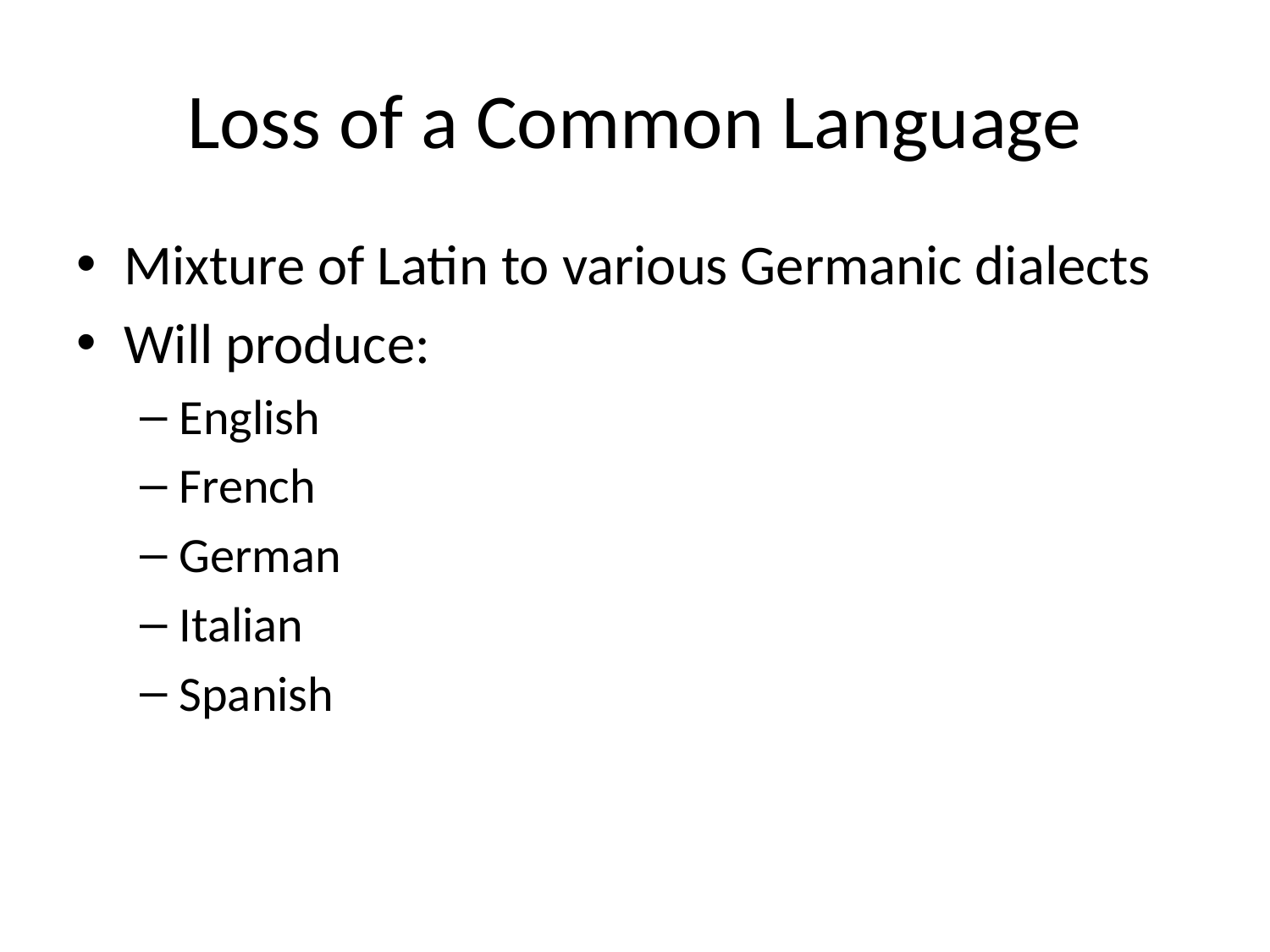

# Loss of a Common Language
Mixture of Latin to various Germanic dialects
Will produce:
English
French
German
Italian
Spanish